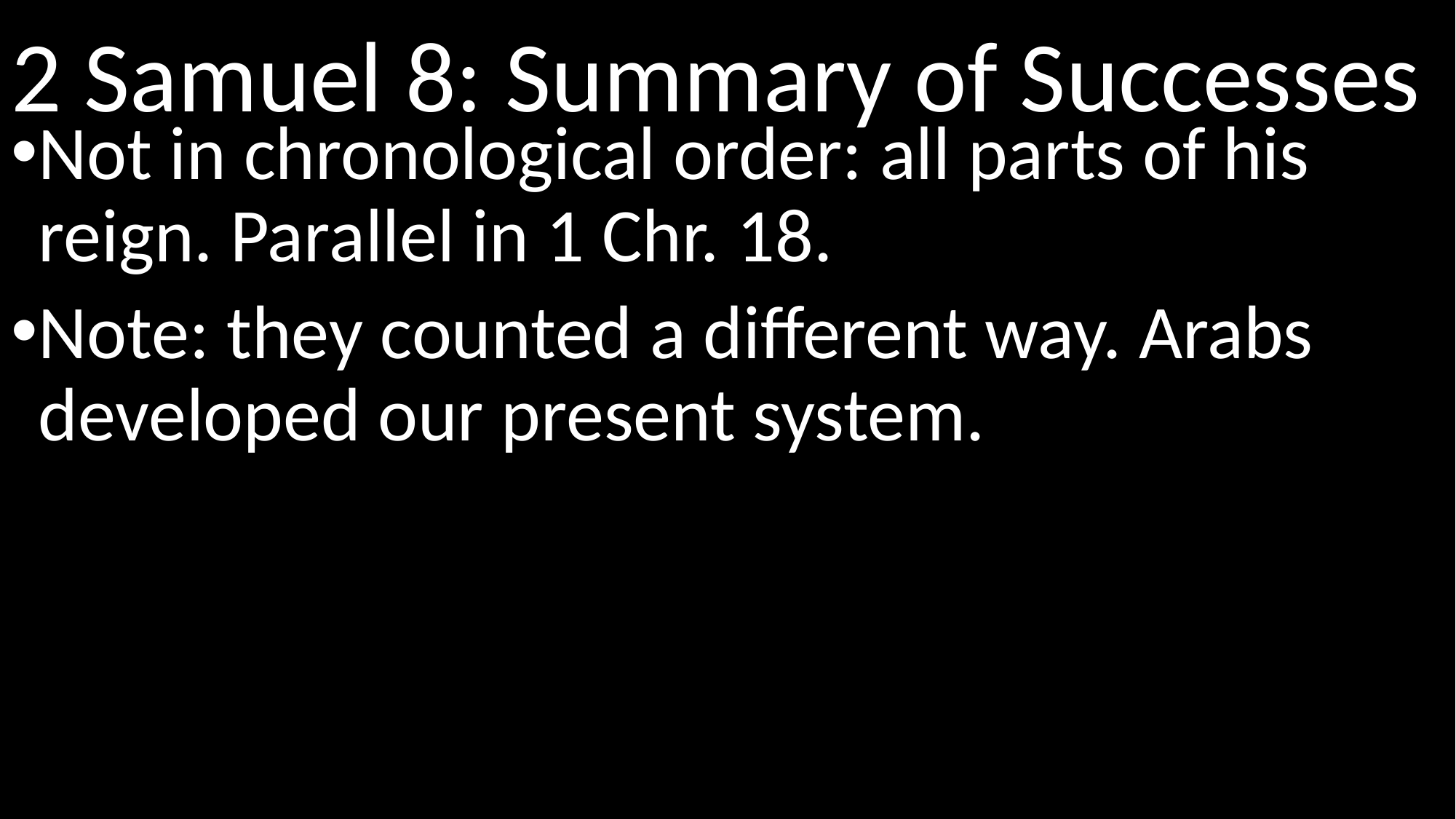

# 2 Samuel 8: Summary of Successes
Not in chronological order: all parts of his reign. Parallel in 1 Chr. 18.
Note: they counted a different way. Arabs developed our present system.